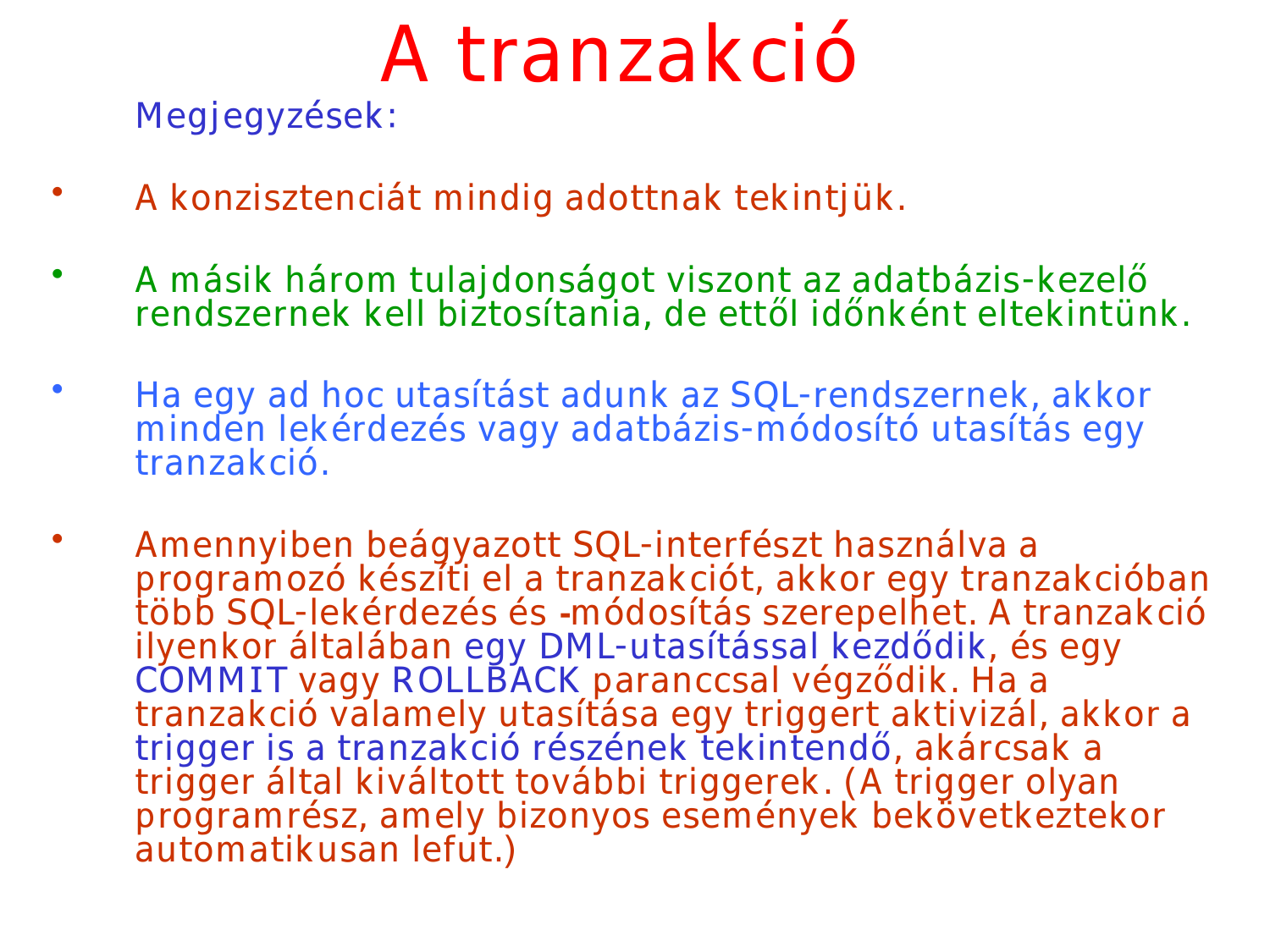

# A tranzakció
	Megjegyzések:

A konzisztenciát mindig adottnak tekintjük.

A másik három tulajdonságot viszont az adatbázis-kezelő rendszernek kell biztosítania, de ettől időnként eltekintünk.

Ha egy ad hoc utasítást adunk az SQL-rendszernek, akkor minden lekérdezés vagy adatbázis-módosító utasítás egy tranzakció.

Amennyiben beágyazott SQL-interfészt használva a programozó készíti el a tranzakciót, akkor egy tranzakcióban több SQL-lekérdezés és ‑módosítás szerepelhet. A tranzakció ilyenkor általában egy DML-utasítással kezdődik, és egy COMMIT vagy ROLLBACK paranccsal végződik. Ha a tranzakció valamely utasítása egy triggert aktivizál, akkor a trigger is a tranzakció részének tekintendő, akárcsak a trigger által kiváltott további triggerek. (A trigger olyan programrész, amely bizonyos események bekövetkeztekor automatikusan lefut.)